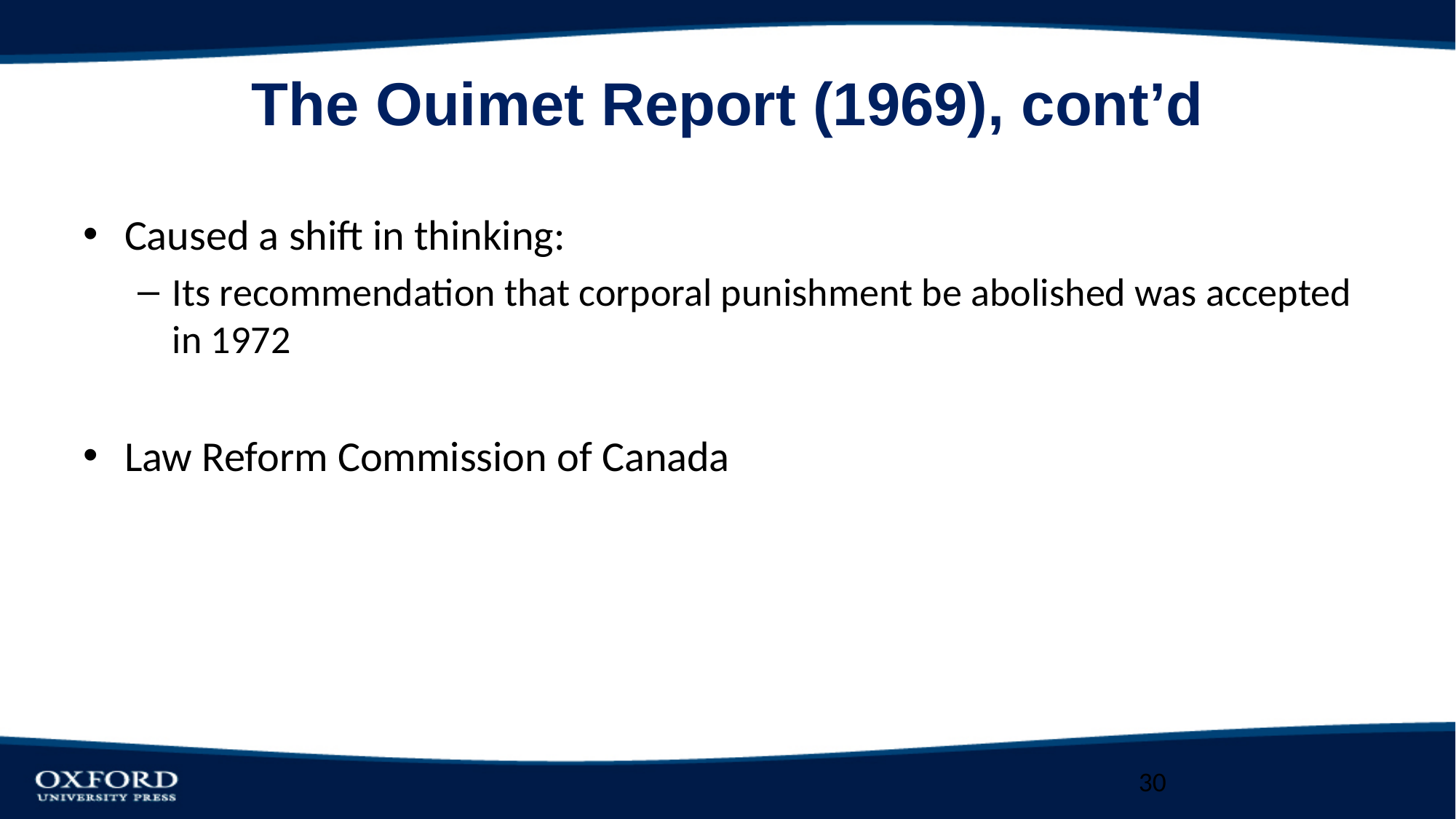

# The Ouimet Report (1969), cont’d
Caused a shift in thinking:
Its recommendation that corporal punishment be abolished was accepted in 1972

Law Reform Commission of Canada
30